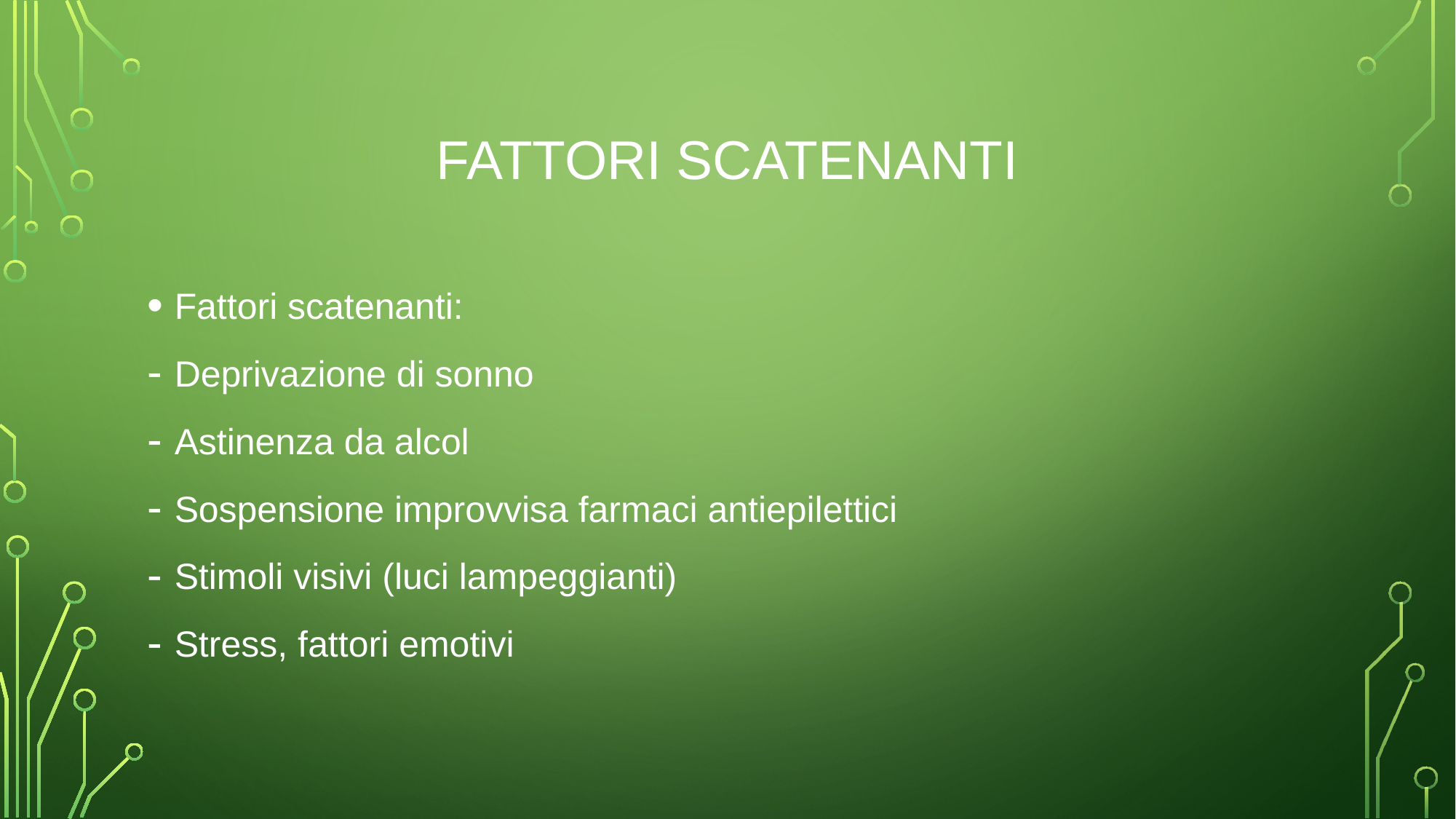

# Fattori scatenanti
Fattori scatenanti:
Deprivazione di sonno
Astinenza da alcol
Sospensione improvvisa farmaci antiepilettici
Stimoli visivi (luci lampeggianti)
Stress, fattori emotivi